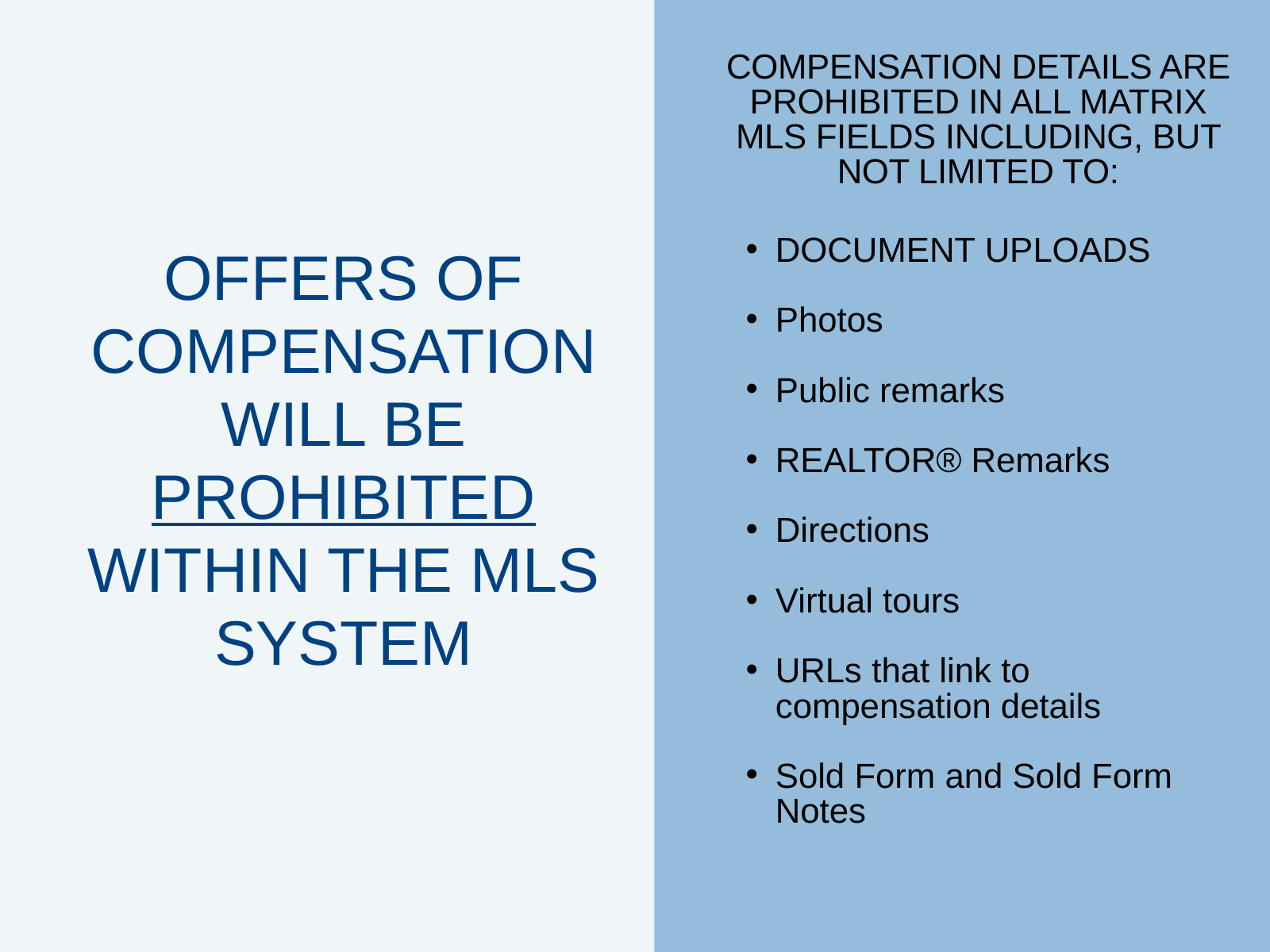

COMPENSATION DETAILS ARE PROHIBITED IN ALL MATRIX MLS FIELDS INCLUDING, BUT NOT LIMITED TO:
DOCUMENT UPLOADS

Photos

Public remarks

REALTOR® Remarks

Directions

Virtual tours

URLs that link to compensation details

Sold Form and Sold Form Notes

OFFERS OF COMPENSATION WILL BE PROHIBITED WITHIN THE MLS SYSTEM